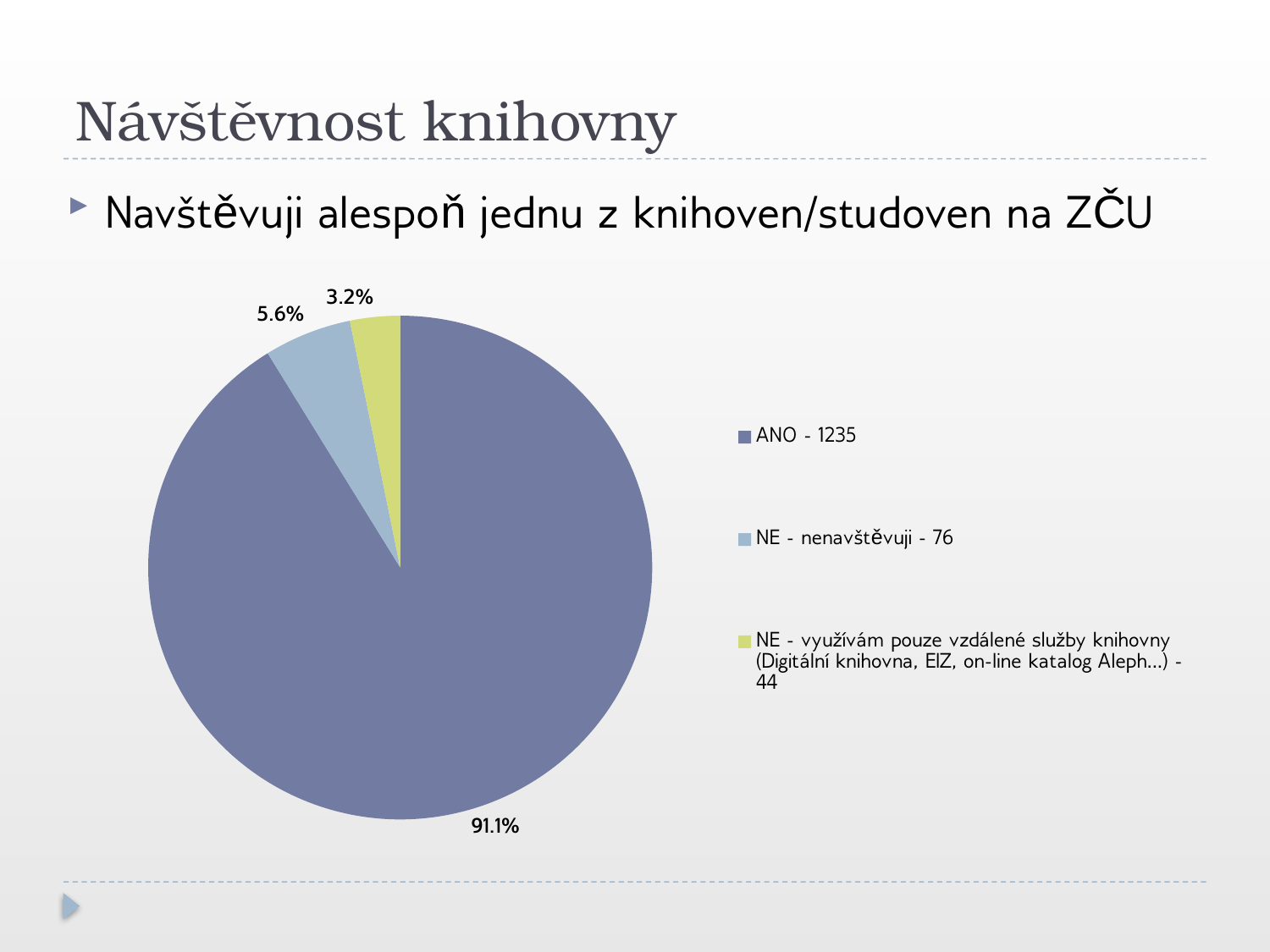

# Návštěvnost knihovny
Navštěvuji alespoň jednu z knihoven/studoven na ZČU

### Chart

| Category |  |
|---|---|
| ANO - 1235 | 0.911 |
| NE - nenavštěvuji - 76 | 0.056 |
| NE - využívám pouze vzdálené služby knihovny (Digitální knihovna, EIZ, on-line katalog Aleph...) - 44 | 0.032 |